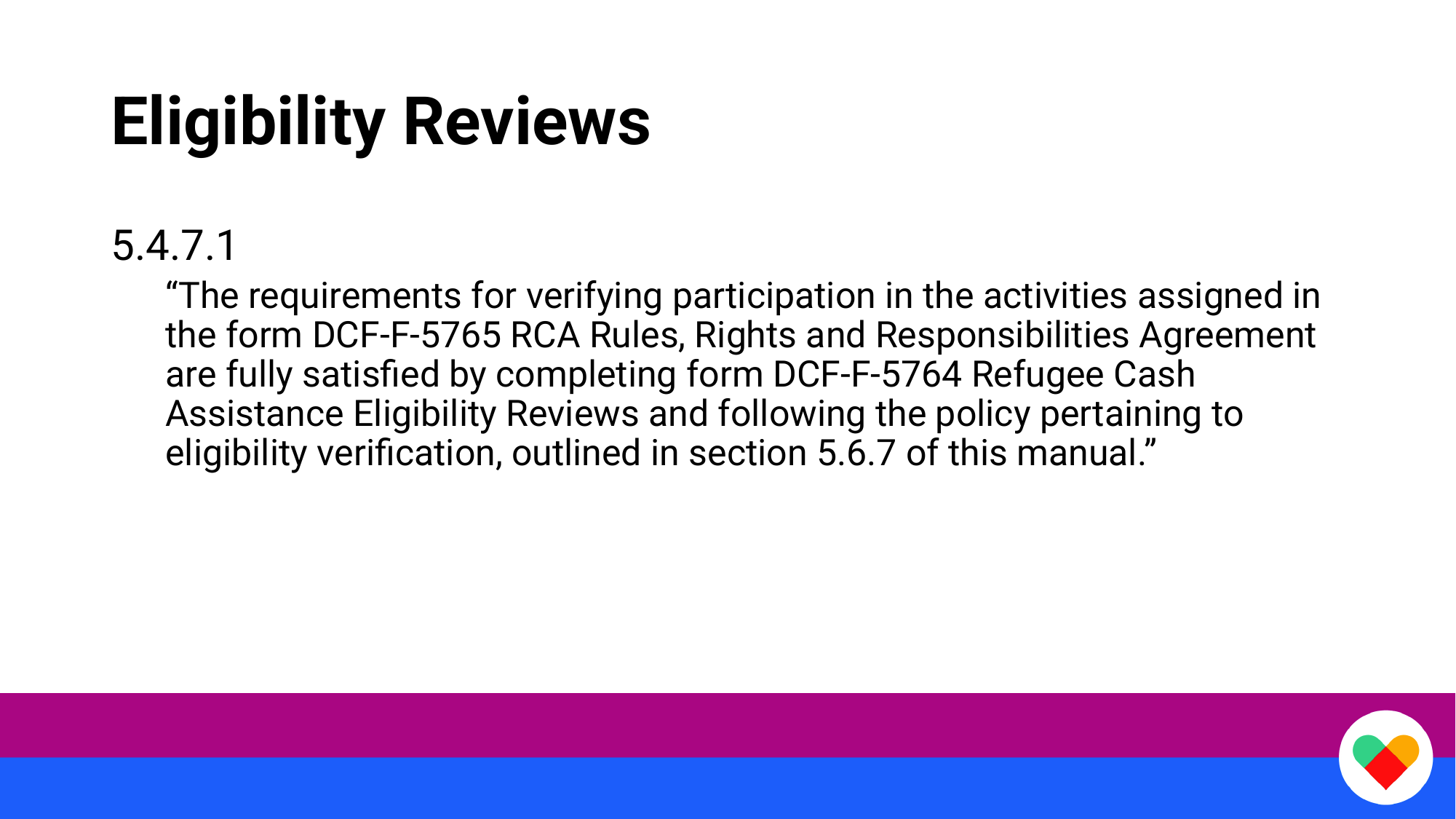

# Eligibility Reviews
5.4.7.1
“The requirements for verifying participation in the activities assigned in the form DCF-F-5765 RCA Rules, Rights and Responsibilities Agreement are fully satisfied by completing form DCF-F-5764 Refugee Cash Assistance Eligibility Reviews and following the policy pertaining to eligibility verification, outlined in section 5.6.7 of this manual.”